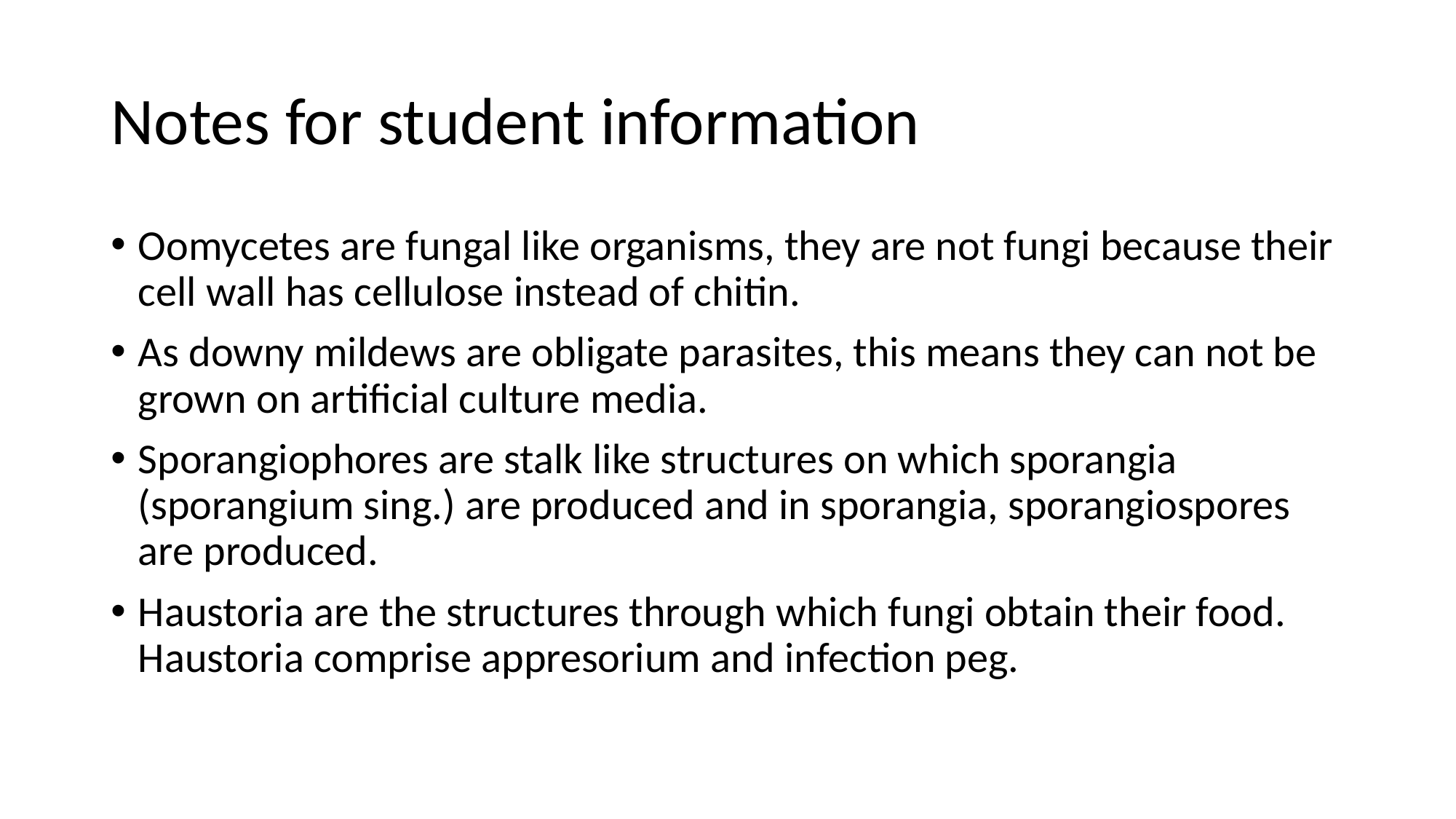

# Notes for student information
Oomycetes are fungal like organisms, they are not fungi because their cell wall has cellulose instead of chitin.
As downy mildews are obligate parasites, this means they can not be grown on artificial culture media.
Sporangiophores are stalk like structures on which sporangia (sporangium sing.) are produced and in sporangia, sporangiospores are produced.
Haustoria are the structures through which fungi obtain their food. Haustoria comprise appresorium and infection peg.